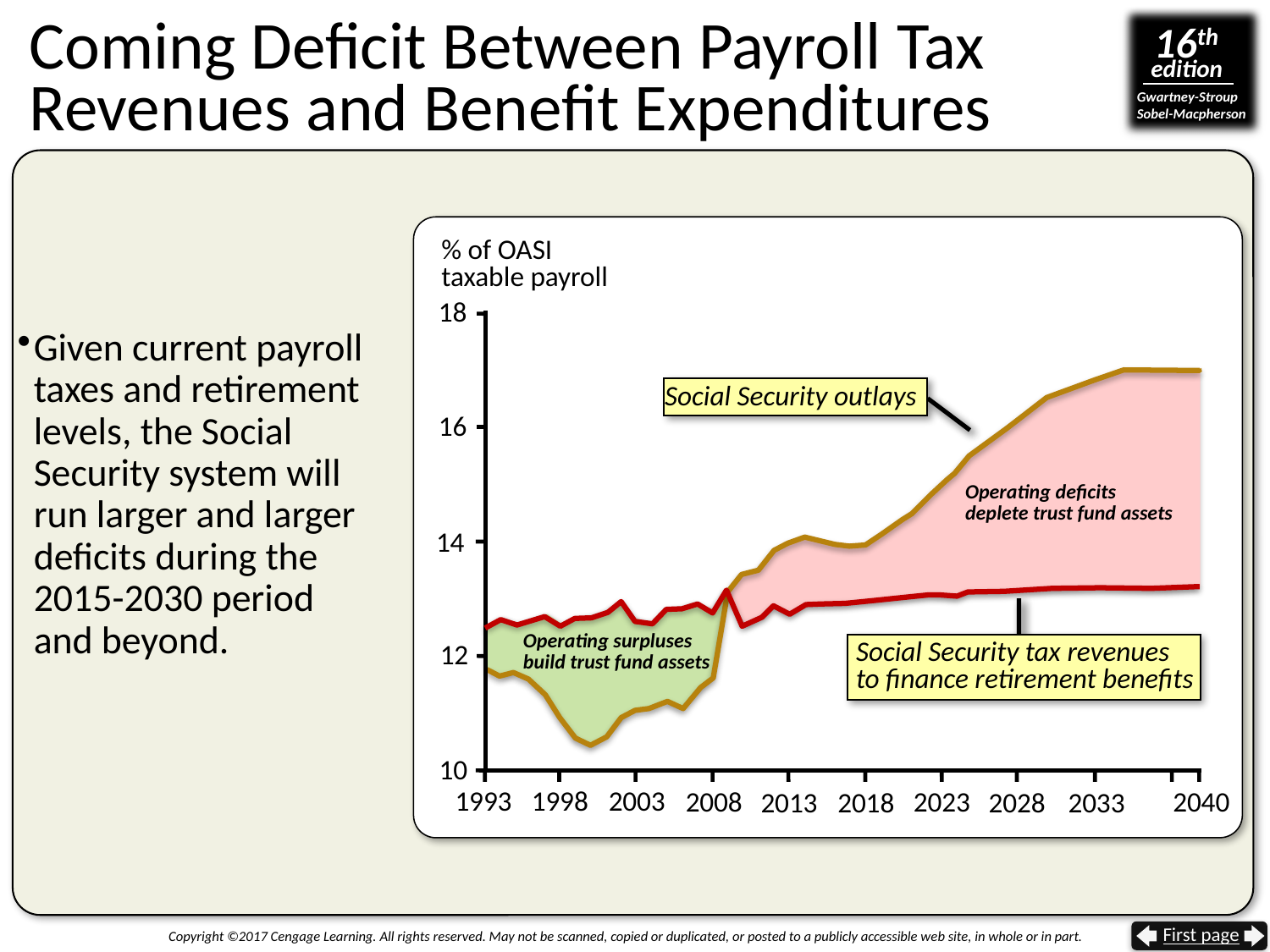

# Coming Deficit Between Payroll Tax Revenues and Benefit Expenditures

% of OASI
taxable payroll
18

Given current payroll taxes and retirement levels, the Social Security system will run larger and larger deficits during the 2015-2030 period
and beyond.

Operating deficits
deplete trust fund assets

Social Security outlays

16

14

Operating surpluses
build trust fund assets

Social Security tax revenues
to finance retirement benefits
12

10

1993
1998
2003
2008
2023
2040
2013
2018
2028
2033